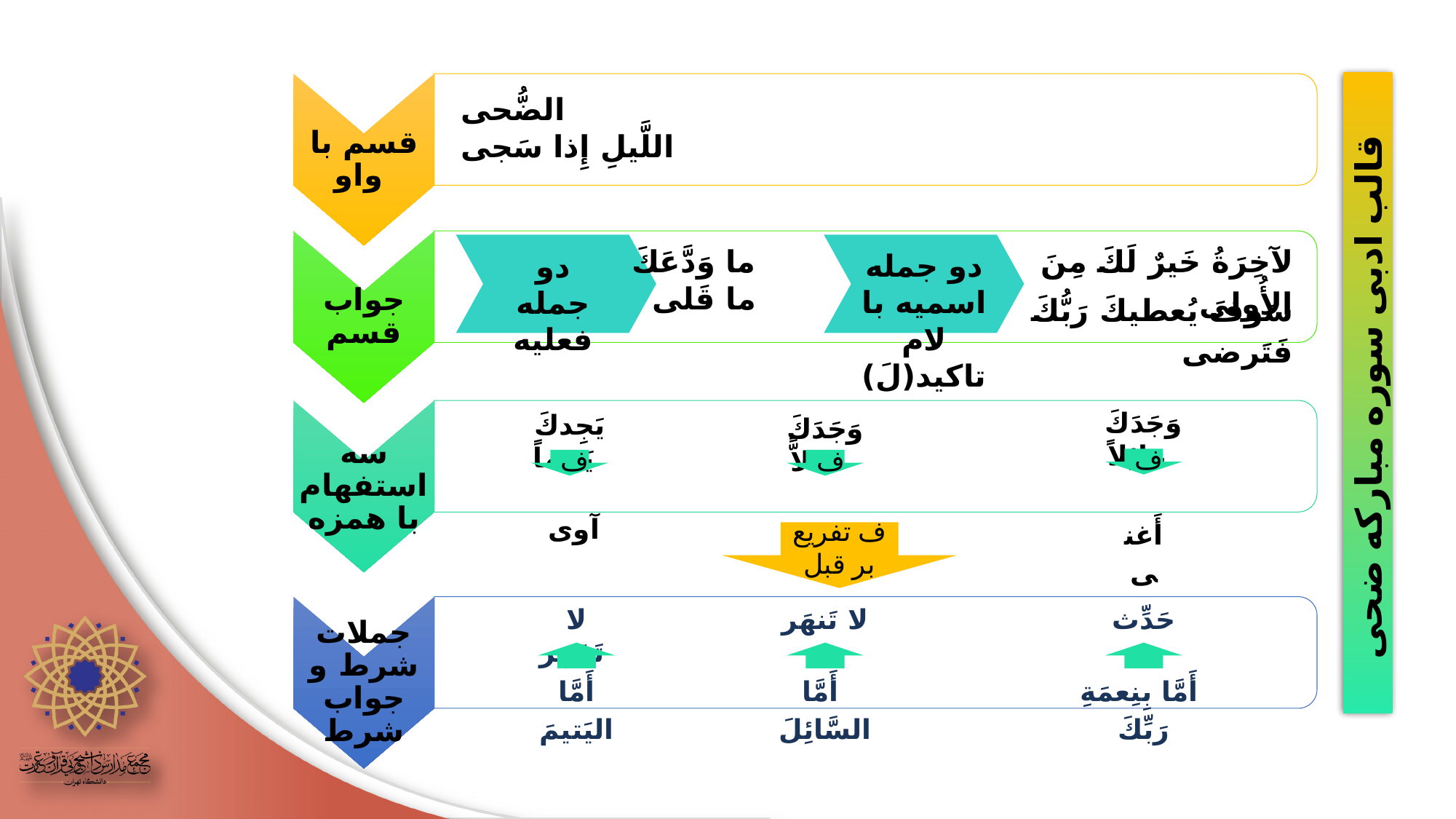

قسم با واو
الضُّحى‏
اللَّيلِ إِذا سَجى

جواب قسم

سه استفهام با همزه

جملات شرط و جواب شرط
لآخِرَةُ خَيرٌ لَكَ مِنَ الأُولى‏

ما وَدَّعَكَ
ما قَلى
دو جمله فعلیه
دو جمله اسمیه با لام تاکید(لَ)
سَوفَ يُعطيكَ رَبُّكَ فَتَرضى‏
قالب ادبی سوره مبارکه ضحی
وَجَدَكَ عائِلاً
يَجِدكَ يَتيماً
وَجَدَكَ ضَالاًّ
ف
ف
ف
 أَغنى
 هَدى
 آوى
ف تفریع بر قبل
لا تَقهَر
لا تَنهَر
حَدِّث

أَمَّا اليَتيمَ
 أَمَّا السَّائِلَ
 أَمَّا بِنِعمَةِ رَبِّكَ